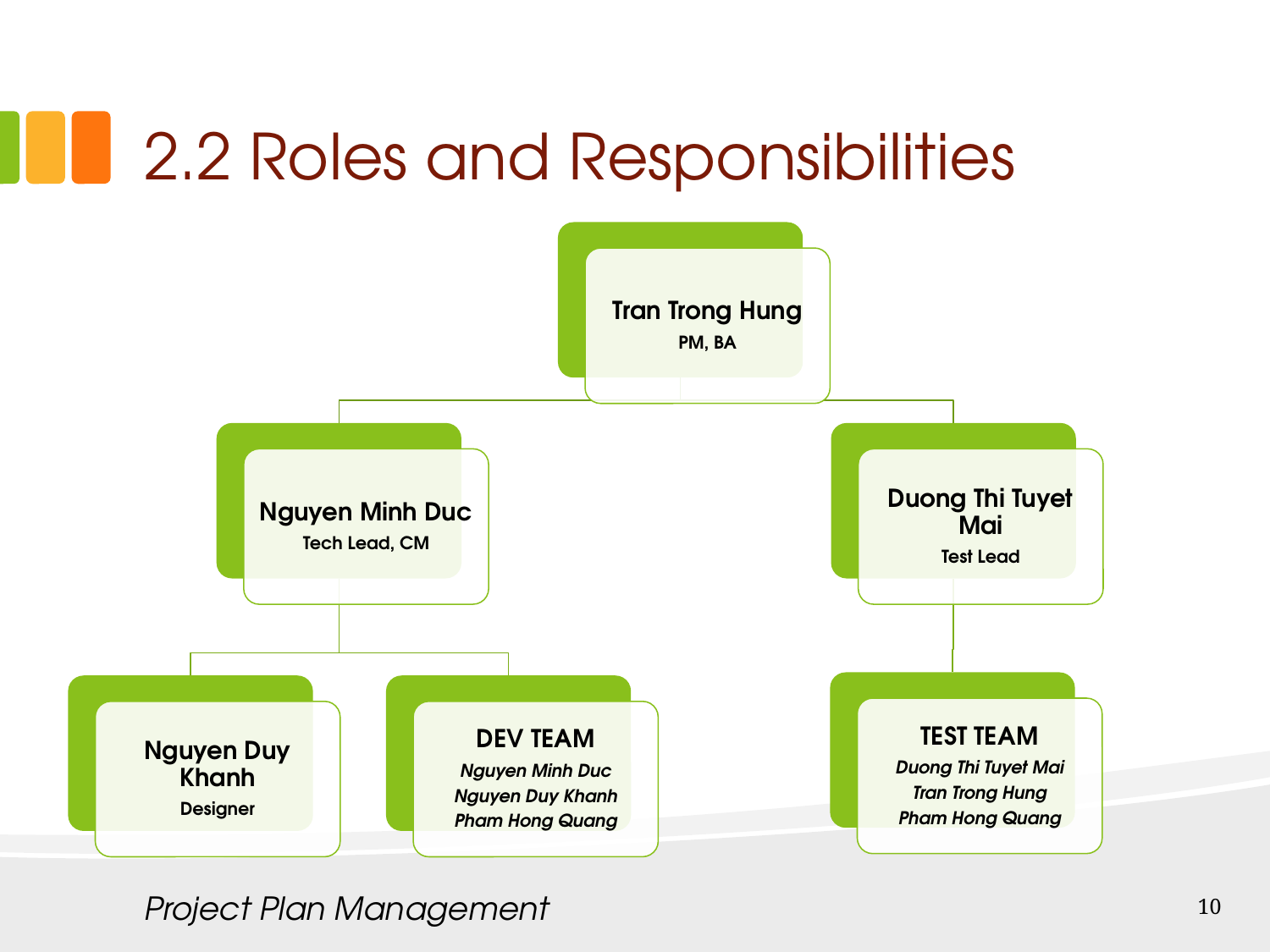

# 2.2 Roles and Responsibilities
Tran Trong Hung
PM, BA
Nguyen Minh Duc
Tech Lead, CM
Nguyen Duy Khanh
Designer
DEV TEAM
Nguyen Minh Duc
Nguyen Duy Khanh
Pham Hong Quang
Duong Thi Tuyet Mai
Test Lead
TEST TEAM
Duong Thi Tuyet Mai
Tran Trong Hung
Pham Hong Quang
Project Plan Management
10